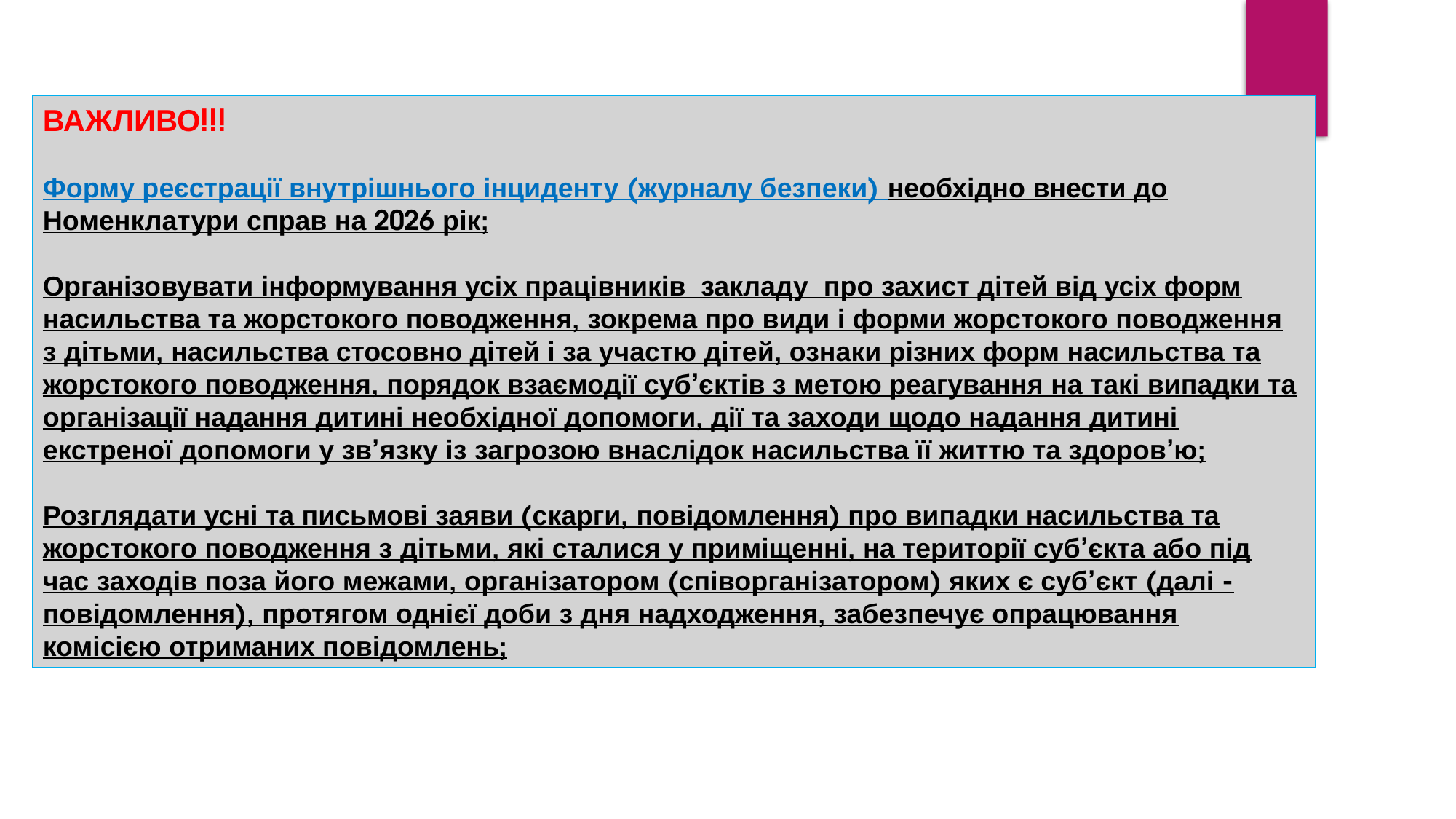

ВАЖЛИВО!!!

Форму реєстрації внутрішнього інциденту (журналу безпеки) необхідно внести до Номенклатури справ на 2026 рік;

Організовувати інформування усіх працівників  закладу  про захист дітей від усіх форм насильства та жорстокого поводження, зокрема про види і форми жорстокого поводження з дітьми, насильства стосовно дітей і за участю дітей, ознаки різних форм насильства та жорстокого поводження, порядок взаємодії суб’єктів з метою реагування на такі випадки та організації надання дитині необхідної допомоги, дії та заходи щодо надання дитині екстреної допомоги у зв’язку із загрозою внаслідок насильства її життю та здоров’ю;

Розглядати усні та письмові заяви (скарги, повідомлення) про випадки насильства та жорстокого поводження з дітьми, які сталися у приміщенні, на території суб’єкта або під час заходів поза його межами, організатором (співорганізатором) яких є суб’єкт (далі - повідомлення), протягом однієї доби з дня надходження, забезпечує опрацювання комісією отриманих повідомлень;